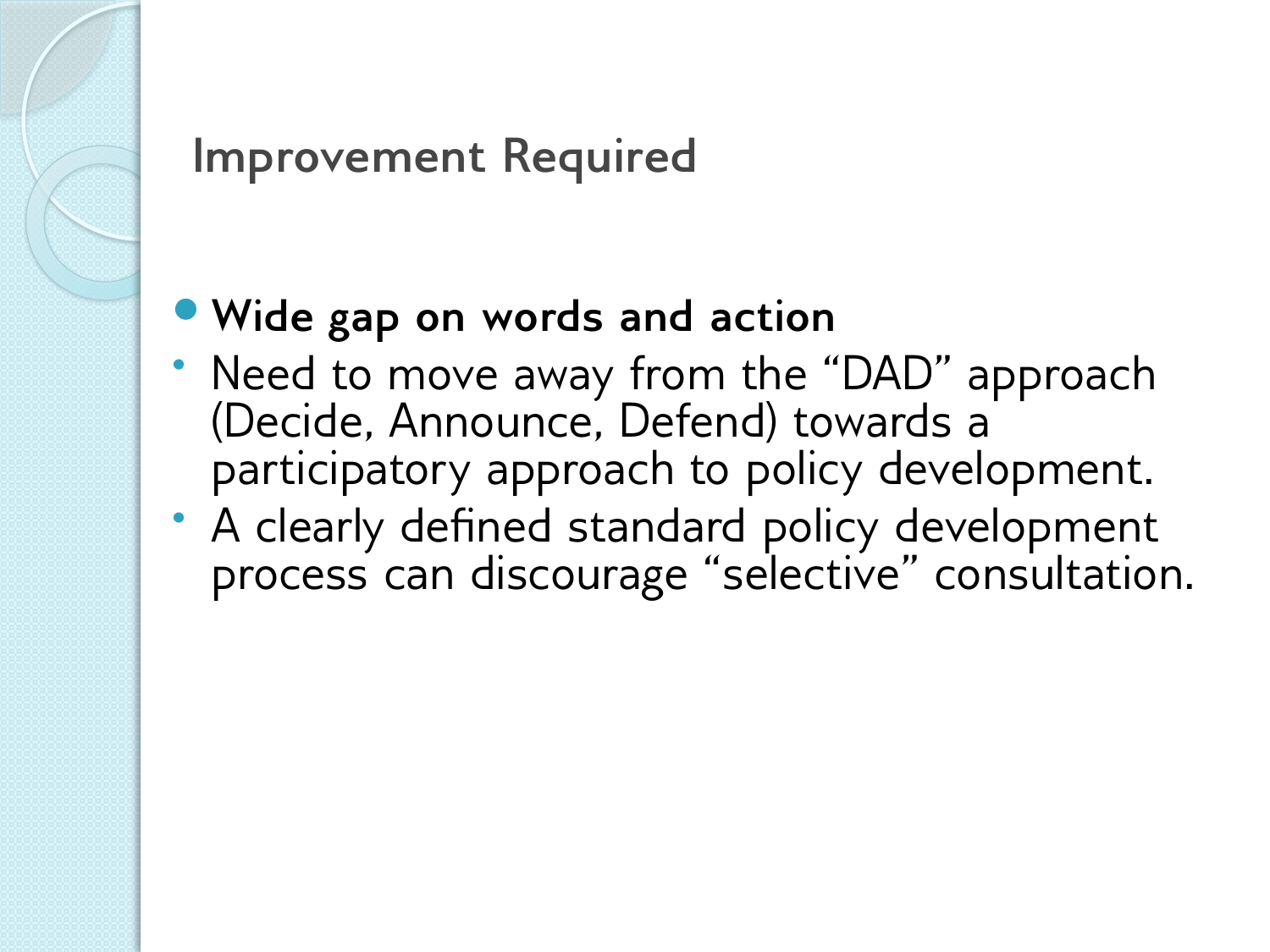

# Improvement Required
Wide gap on words and action
Need to move away from the “DAD” approach (Decide, Announce, Defend) towards a participatory approach to policy development.
A clearly defined standard policy development process can discourage “selective” consultation.